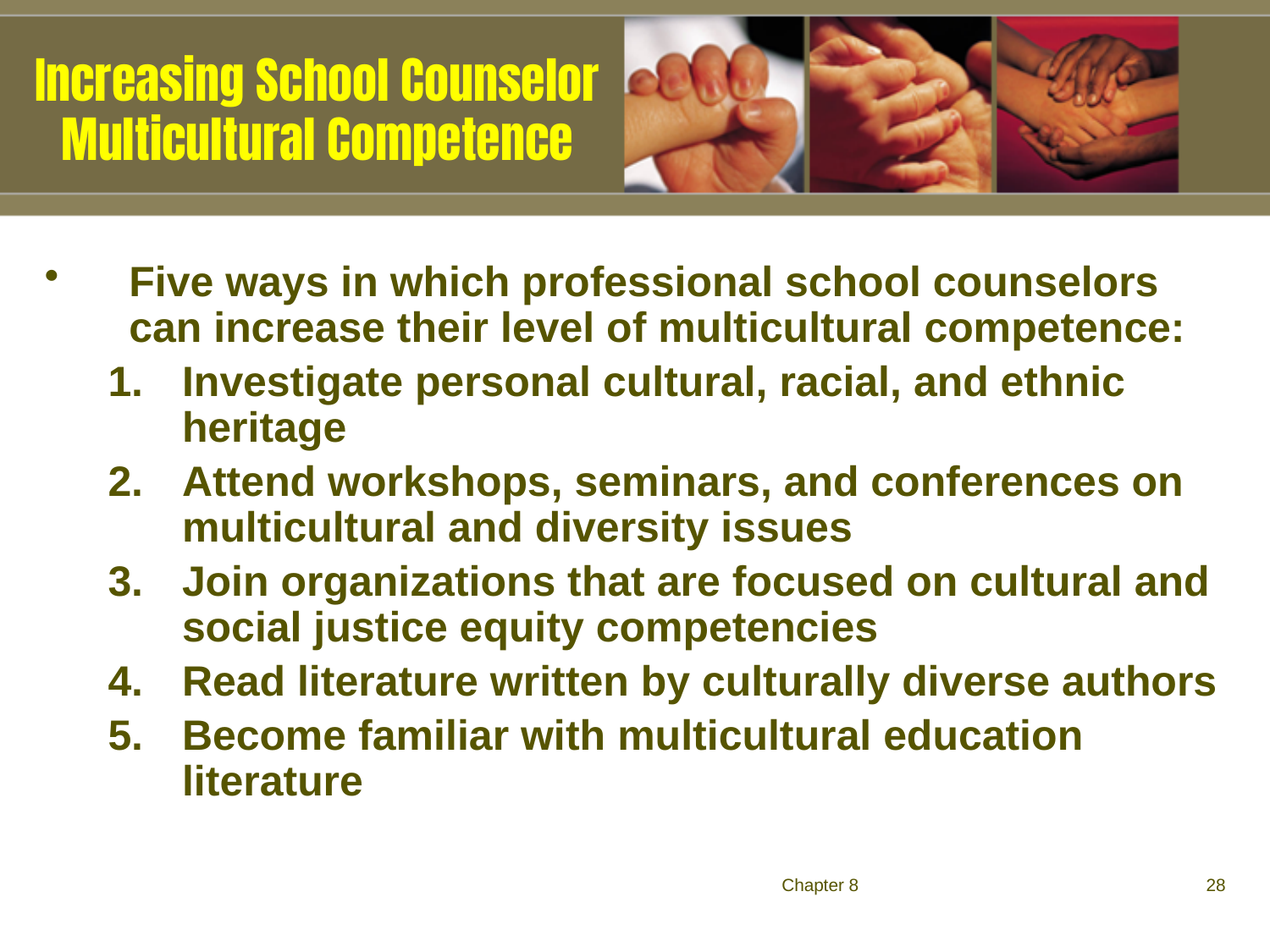

Increasing School Counselor Multicultural Competence
Five ways in which professional school counselors can increase their level of multicultural competence:
Investigate personal cultural, racial, and ethnic heritage
Attend workshops, seminars, and conferences on multicultural and diversity issues
Join organizations that are focused on cultural and social justice equity competencies
Read literature written by culturally diverse authors
Become familiar with multicultural education literature

Chapter 8
28